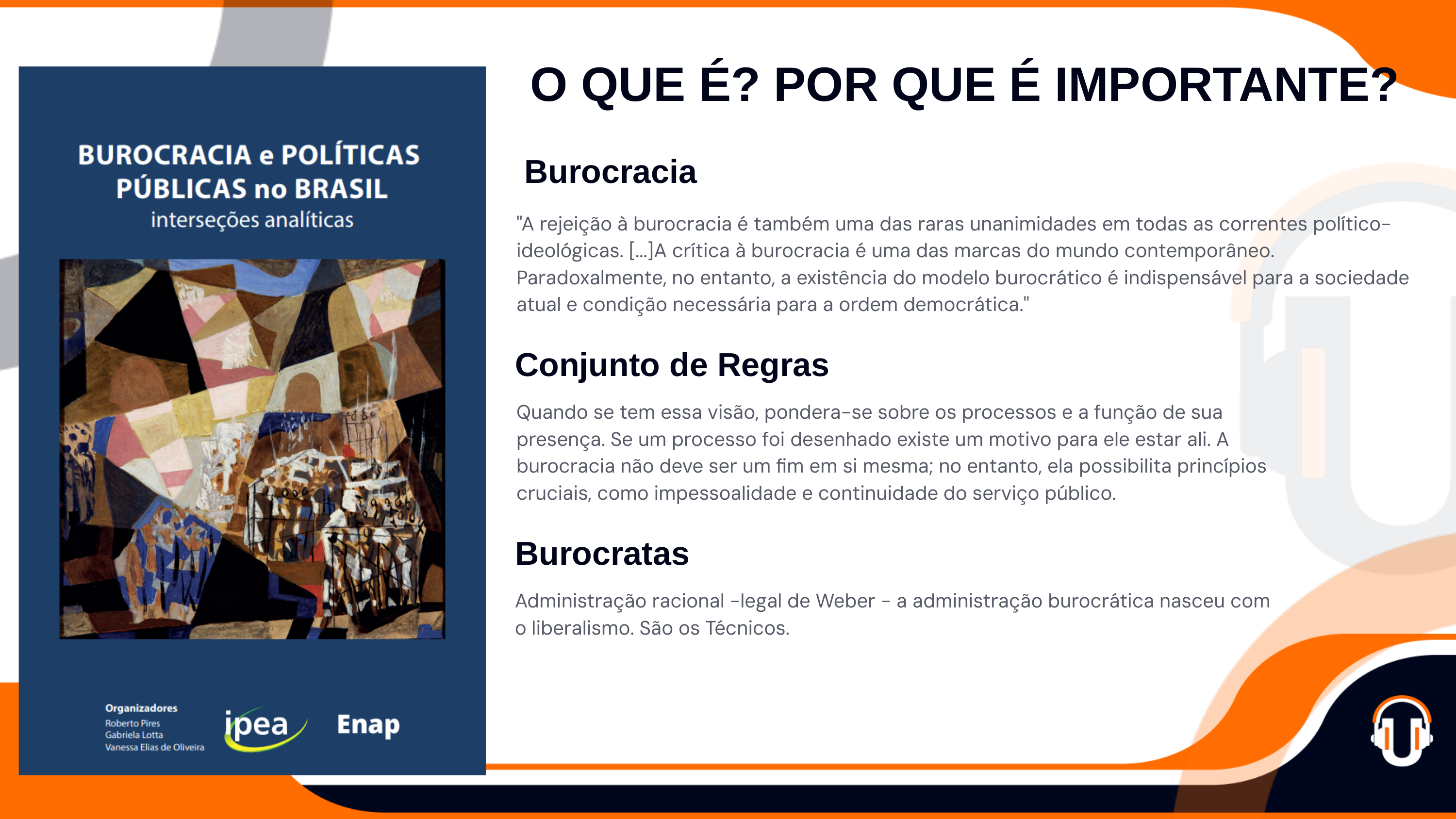

O QUE É? POR QUE É IMPORTANTE?

 Burocracia
"A rejeição à burocracia é também uma das raras unanimidades em todas as correntes político-ideológicas. [...]A crítica à burocracia é uma das marcas do mundo contemporâneo. Paradoxalmente, no entanto, a existência do modelo burocrático é indispensável para a sociedade atual e condição necessária para a ordem democrática."
Conjunto de Regras
Quando se tem essa visão, pondera-se sobre os processos e a função de sua presença. Se um processo foi desenhado existe um motivo para ele estar ali. A burocracia não deve ser um fim em si mesma; no entanto, ela possibilita princípios cruciais, como impessoalidade e continuidade do serviço público.
Burocratas

Administração racional -legal de Weber - a administração burocrática nasceu com o liberalismo. São os Técnicos.